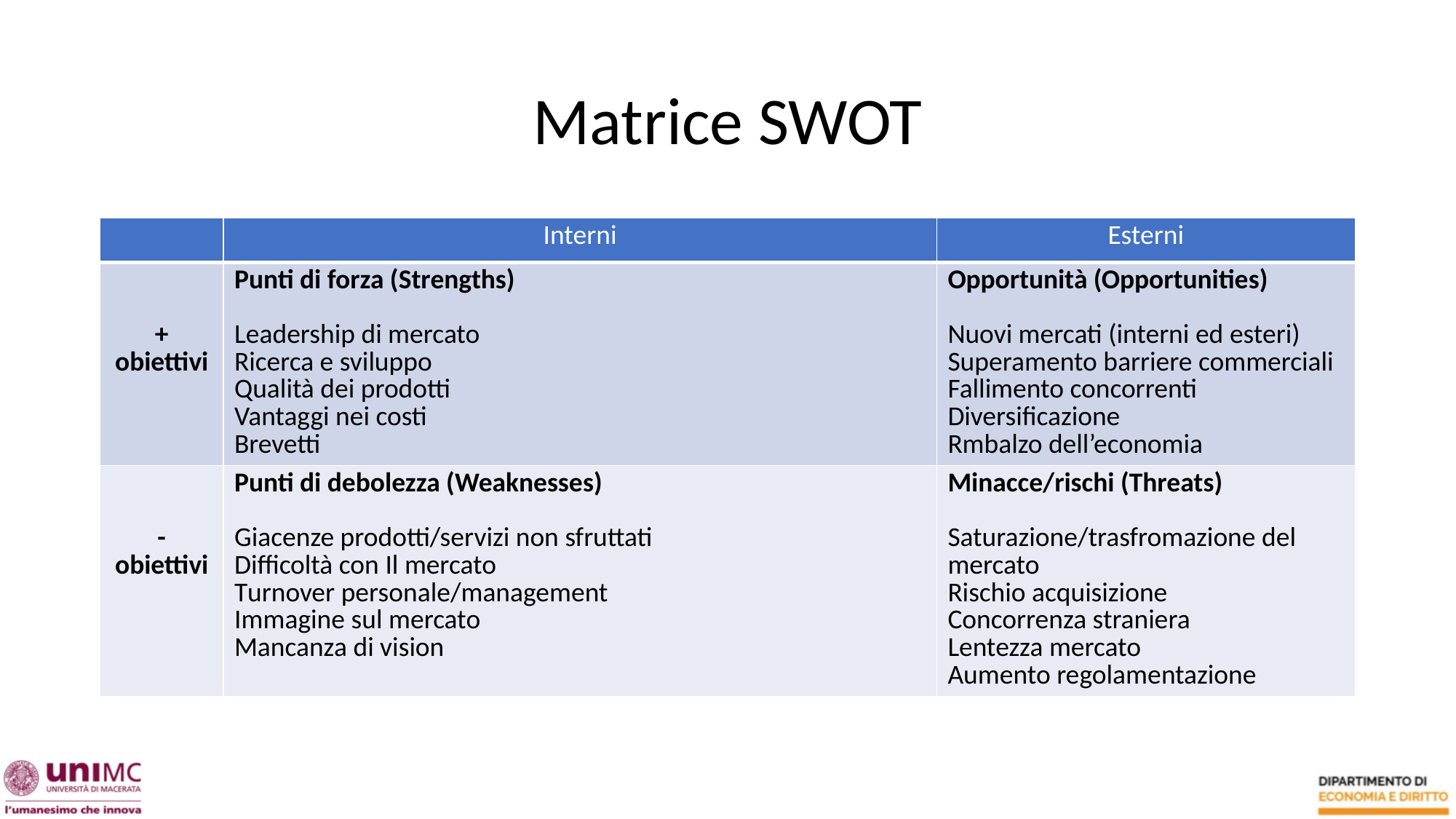

# Matrice SWOT
|  | Interni | Esterni |
| --- | --- | --- |
| + obiettivi | Punti di forza (Strengths) Leadership di mercato Ricerca e sviluppo Qualità dei prodotti Vantaggi nei costi Brevetti | Opportunità (Opportunities) Nuovi mercati (interni ed esteri) Superamento barriere commerciali Fallimento concorrenti Diversificazione Rmbalzo dell’economia |
| - obiettivi | Punti di debolezza (Weaknesses) Giacenze prodotti/servizi non sfruttati Difficoltà con Il mercato Turnover personale/management Immagine sul mercato Mancanza di vision | Minacce/rischi (Threats) Saturazione/trasfromazione del mercato Rischio acquisizione Concorrenza straniera Lentezza mercato Aumento regolamentazione |